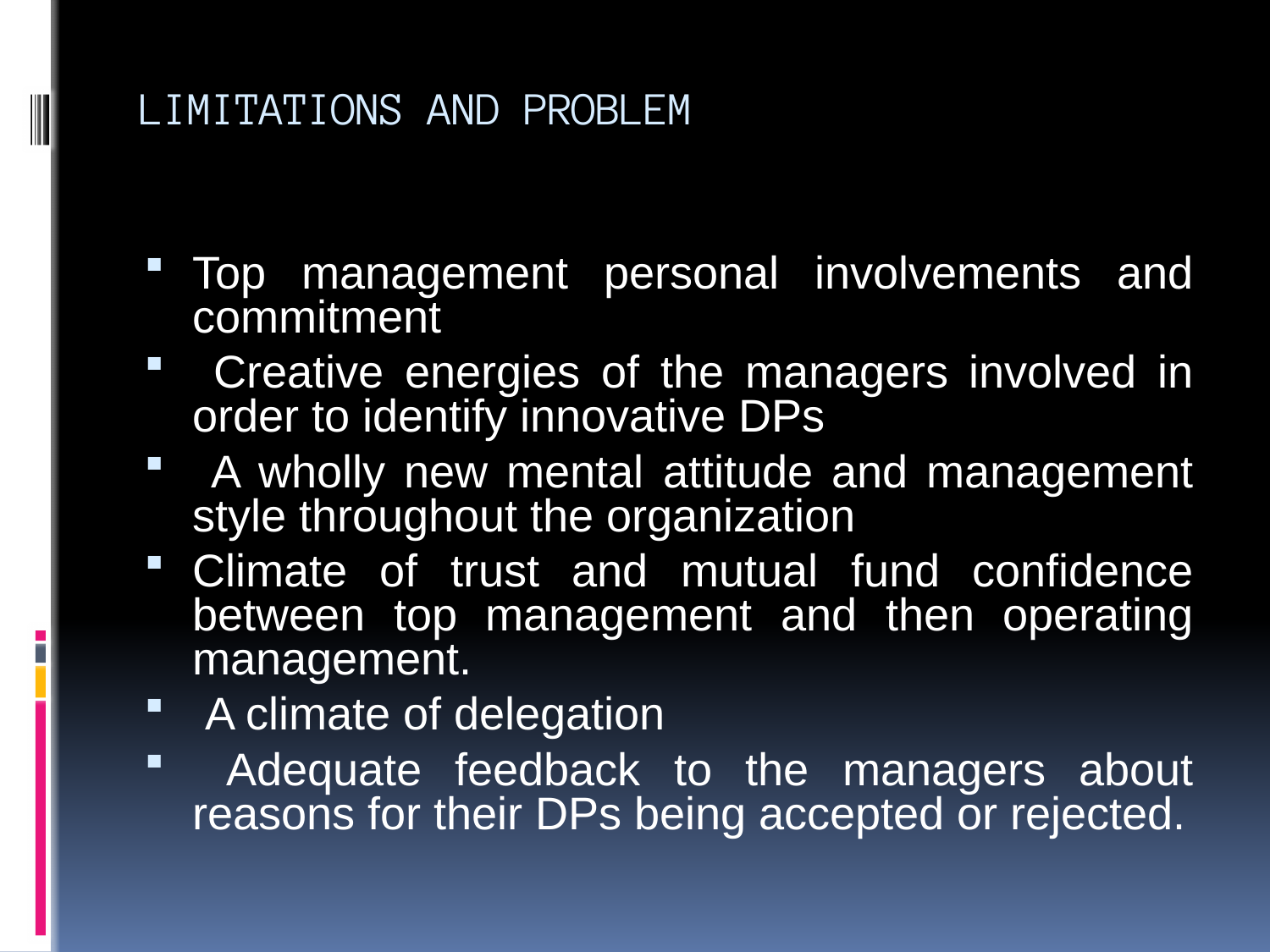

# LIMITATIONS AND PROBLEM
Top management personal involvements and commitment
 Creative energies of the managers involved in order to identify innovative DPs
 A wholly new mental attitude and management style throughout the organization
Climate of trust and mutual fund confidence between top management and then operating management.
 A climate of delegation
 Adequate feedback to the managers about reasons for their DPs being accepted or rejected.